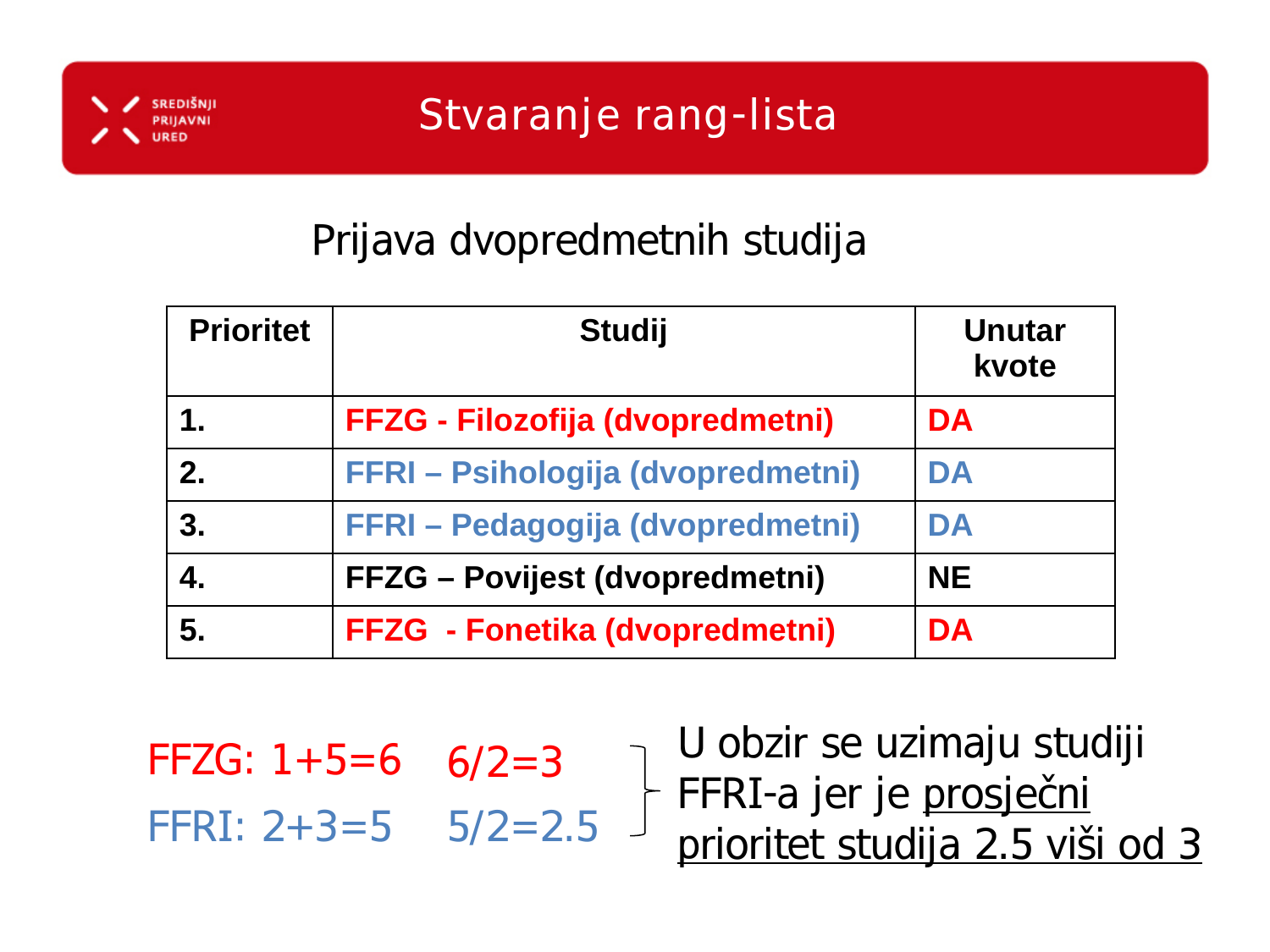

# Stvaranje rang-lista
Prijava dvopredmetnih studija
| Prioritet | Studij | Unutar kvote |
| --- | --- | --- |
| 1. | FFZG - Filozofija (dvopredmetni) | DA |
| 2. | FFRI – Psihologija (dvopredmetni) | DA |
| 3. | FFRI – Pedagogija (dvopredmetni) | DA |
| 4. | FFZG – Povijest (dvopredmetni) | NE |
| 5. | FFZG - Fonetika (dvopredmetni) | DA |
U obzir se uzimaju studiji FFRI-a jer je prosječni prioritet studija 2.5 viši od 3
FFZG: 1+5=6
6/2=3

5/2=2.5
FFRI: 2+3=5